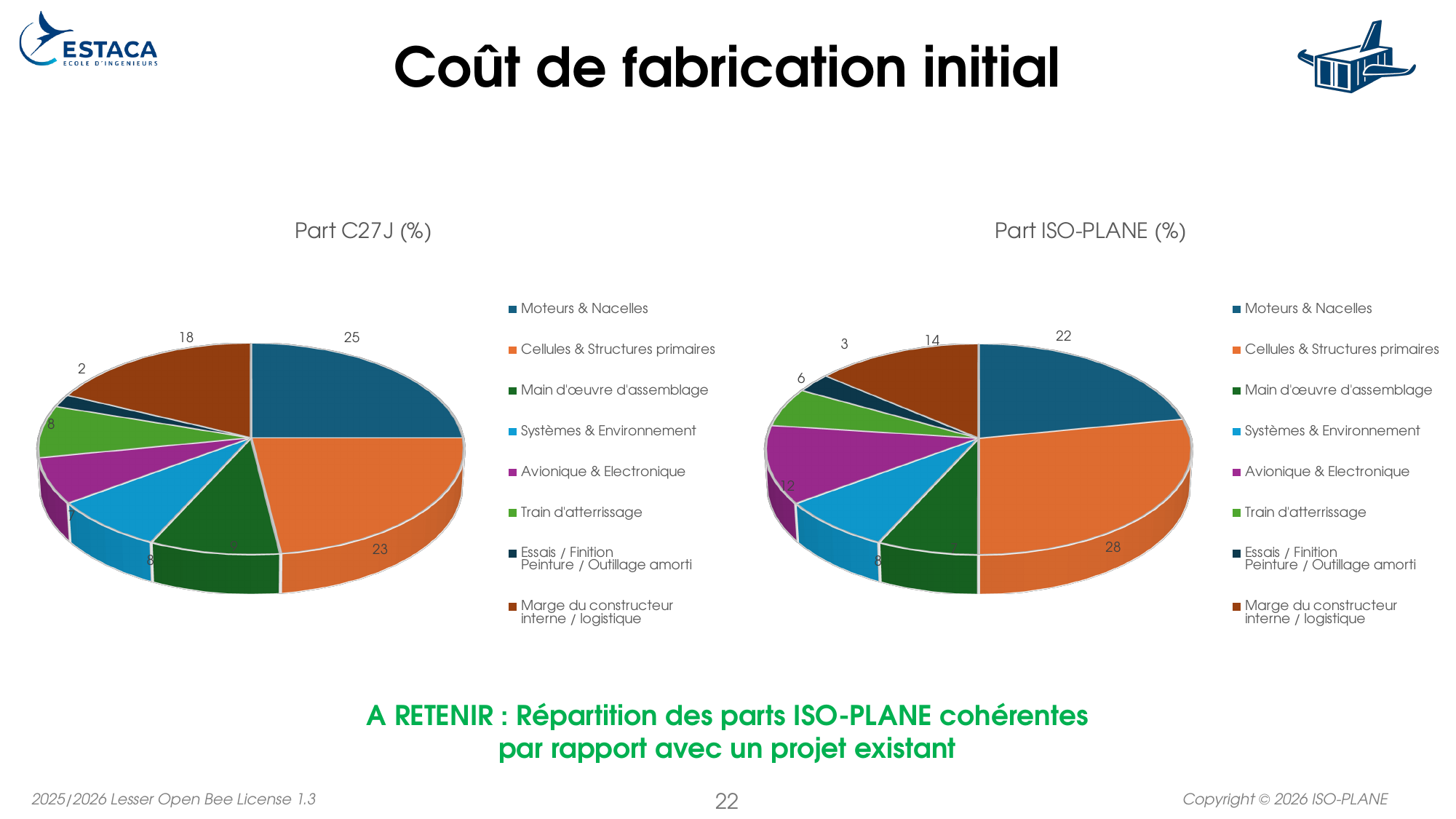

# Coût de fabrication initial

[unsupported chart]

[unsupported chart]

A RETENIR : Répartition des parts ISO-PLANE cohérentes par rapport avec un projet existant
22